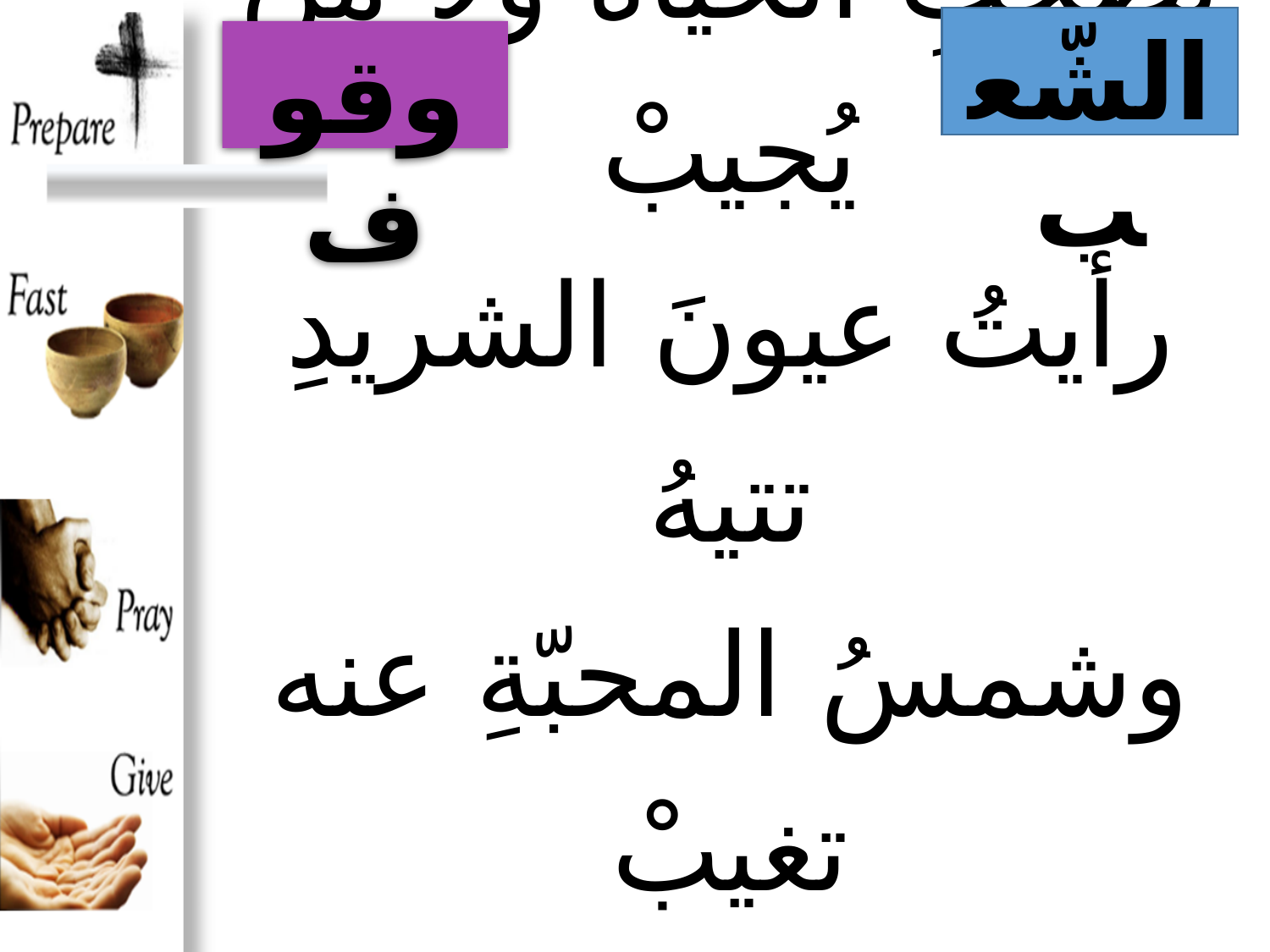

الشّعب
وقوف
# شجاني أنينُ اليتيمِ يضيعُ بصَخبِ الحَياة ولا مَن يُجيبْ رأيتُ عيونَ الشريدِ تتيهُ وشمسُ المحبّةِ عنه تغيبْ